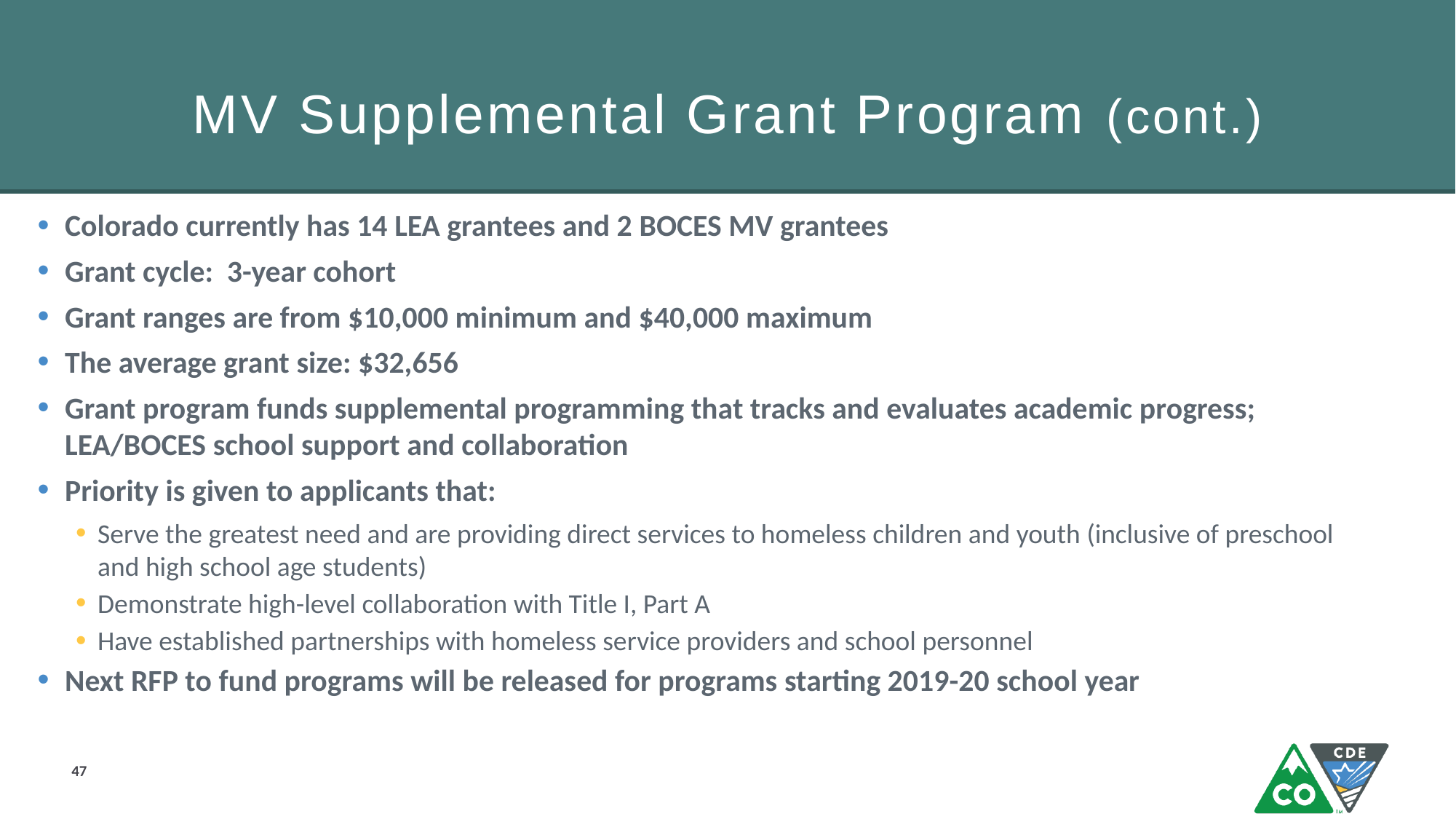

# MV Supplemental Grant Program (cont.)
Colorado currently has 14 LEA grantees and 2 BOCES MV grantees
Grant cycle:  3-year cohort
Grant ranges are from $10,000 minimum and $40,000 maximum
The average grant size: $32,656
Grant program funds supplemental programming that tracks and evaluates academic progress; LEA/BOCES school support and collaboration
Priority is given to applicants that:
Serve the greatest need and are providing direct services to homeless children and youth (inclusive of preschool and high school age students)
Demonstrate high-level collaboration with Title I, Part A
Have established partnerships with homeless service providers and school personnel
Next RFP to fund programs will be released for programs starting 2019-20 school year
47